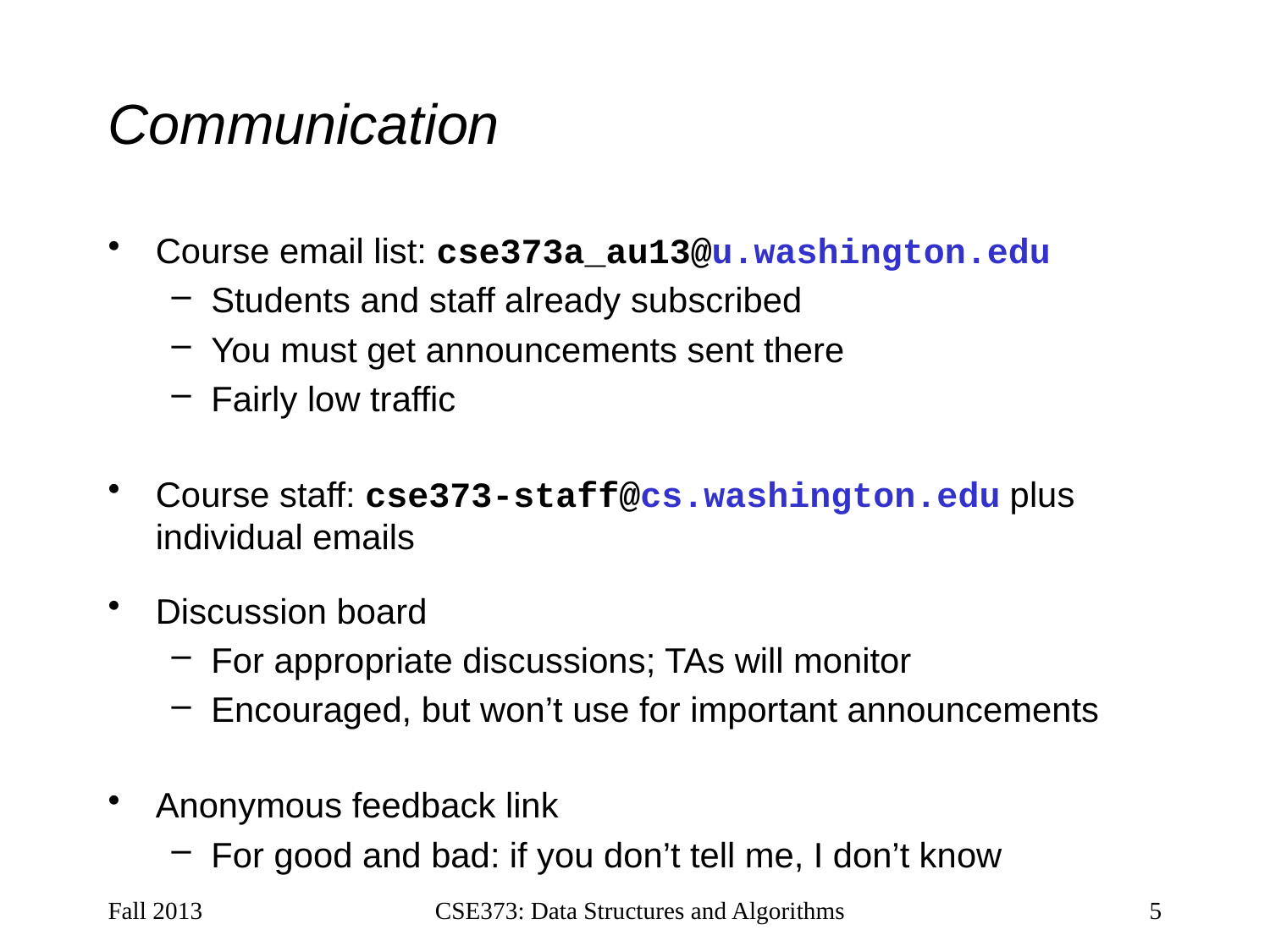

# Communication
Course email list: cse373a_au13@u.washington.edu
Students and staff already subscribed
You must get announcements sent there
Fairly low traffic

Course staff: cse373-staff@cs.washington.edu plus individual emails

Discussion board
For appropriate discussions; TAs will monitor
Encouraged, but won’t use for important announcements

Anonymous feedback link
For good and bad: if you don’t tell me, I don’t know
Fall 2013
CSE373: Data Structures and Algorithms
5